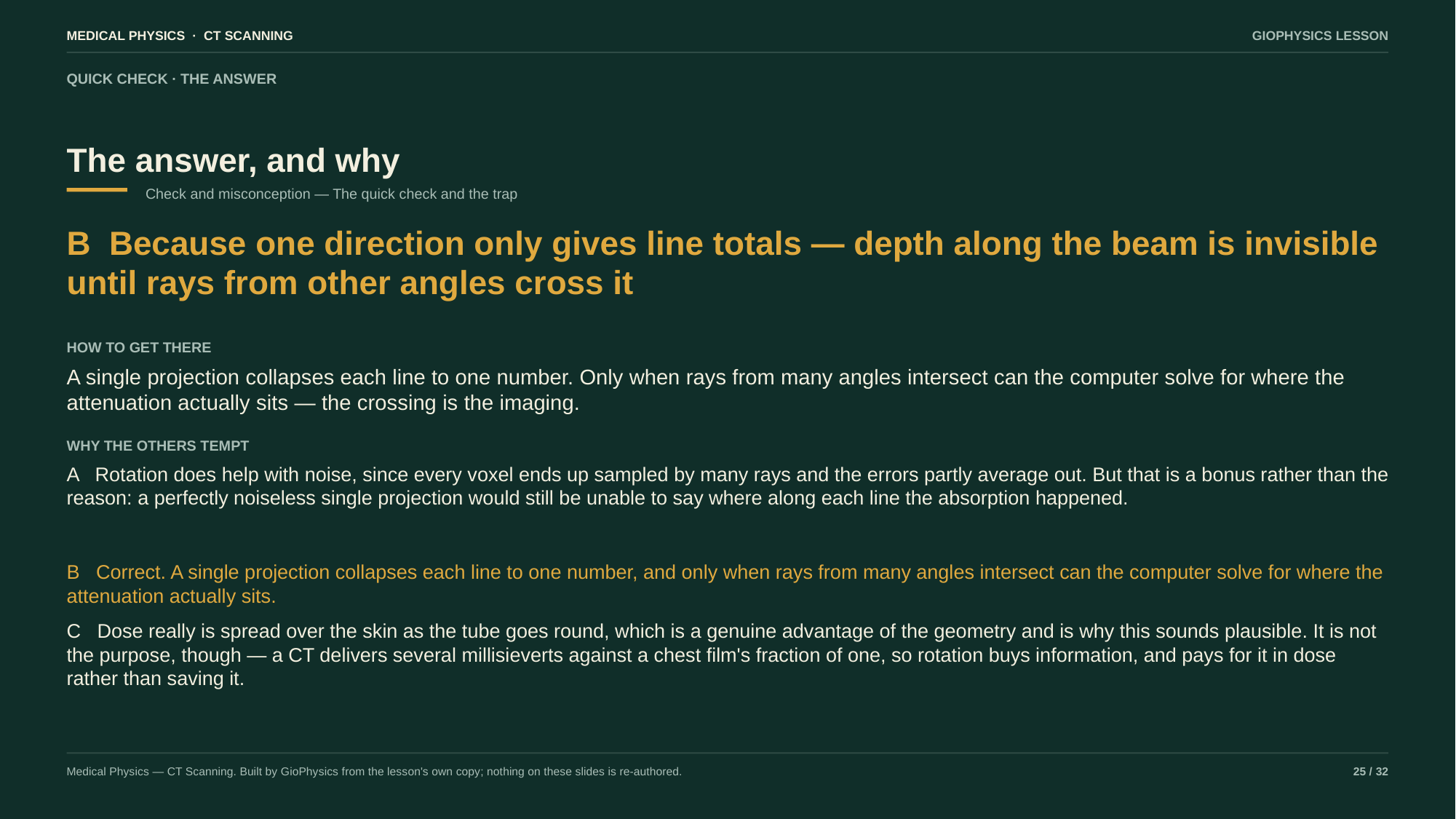

MEDICAL PHYSICS  ·  CT SCANNING
GIOPHYSICS LESSON

QUICK CHECK · THE ANSWER
The answer, and why
Check and misconception — The quick check and the trap

B  Because one direction only gives line totals — depth along the beam is invisible until rays from other angles cross it
HOW TO GET THERE
A single projection collapses each line to one number. Only when rays from many angles intersect can the computer solve for where the attenuation actually sits — the crossing is the imaging.
WHY THE OTHERS TEMPT
A   Rotation does help with noise, since every voxel ends up sampled by many rays and the errors partly average out. But that is a bonus rather than the reason: a perfectly noiseless single projection would still be unable to say where along each line the absorption happened.
B   Correct. A single projection collapses each line to one number, and only when rays from many angles intersect can the computer solve for where the attenuation actually sits.
C   Dose really is spread over the skin as the tube goes round, which is a genuine advantage of the geometry and is why this sounds plausible. It is not the purpose, though — a CT delivers several millisieverts against a chest film's fraction of one, so rotation buys information, and pays for it in dose rather than saving it.

Medical Physics — CT Scanning. Built by GioPhysics from the lesson's own copy; nothing on these slides is re-authored.
25 / 32